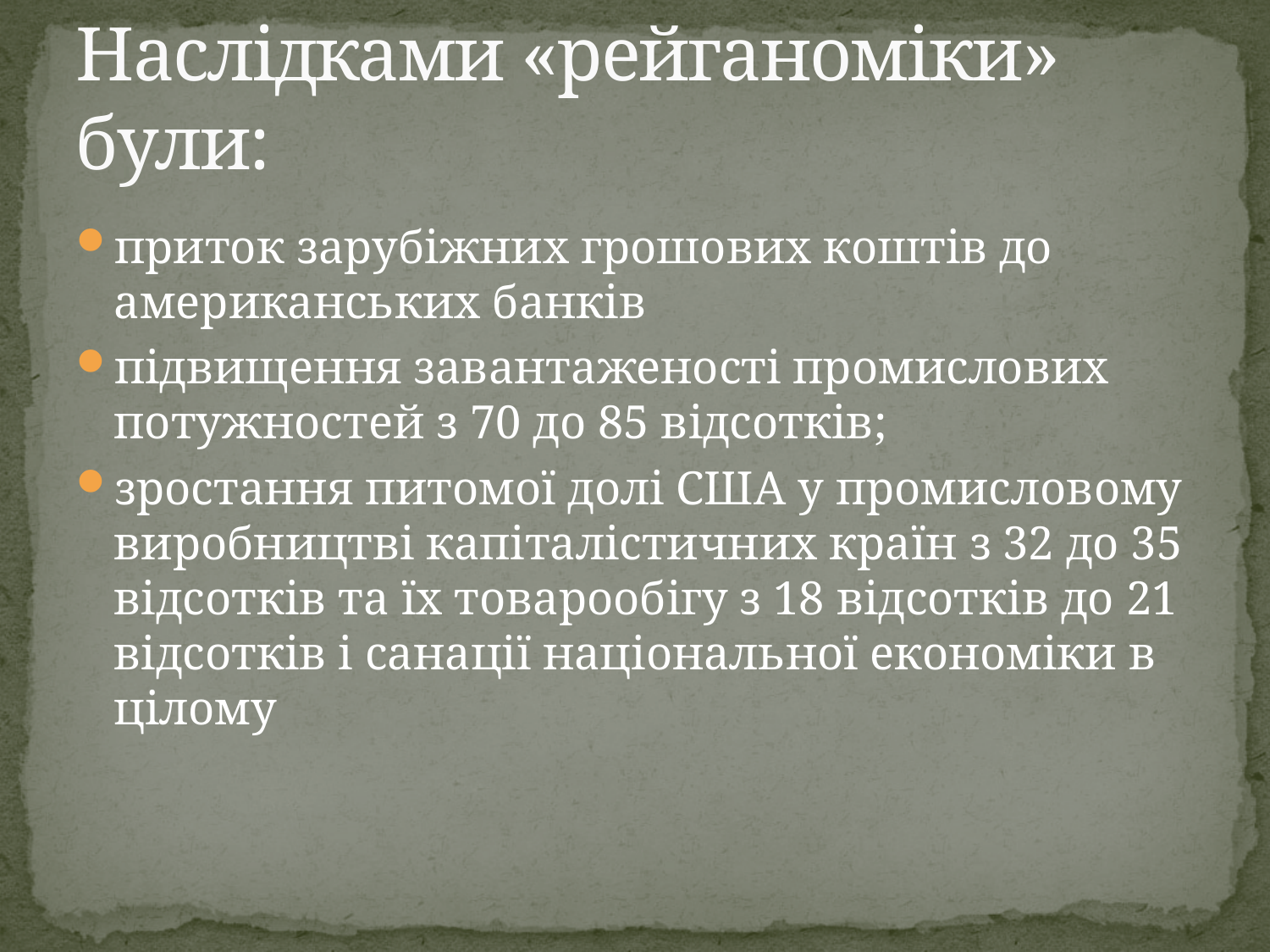

# Наслідками «рейганоміки» були:
приток зарубіжних грошових коштів до американських банків
підвищення завантаженості промислових потужностей з 70 до 85 відсотків;
зростання питомої долі США у промисловому виробництві капіталістичних країн з 32 до 35 відсотків та їх товарообігу з 18 відсотків до 21 відсотків і санації національної економіки в цілому